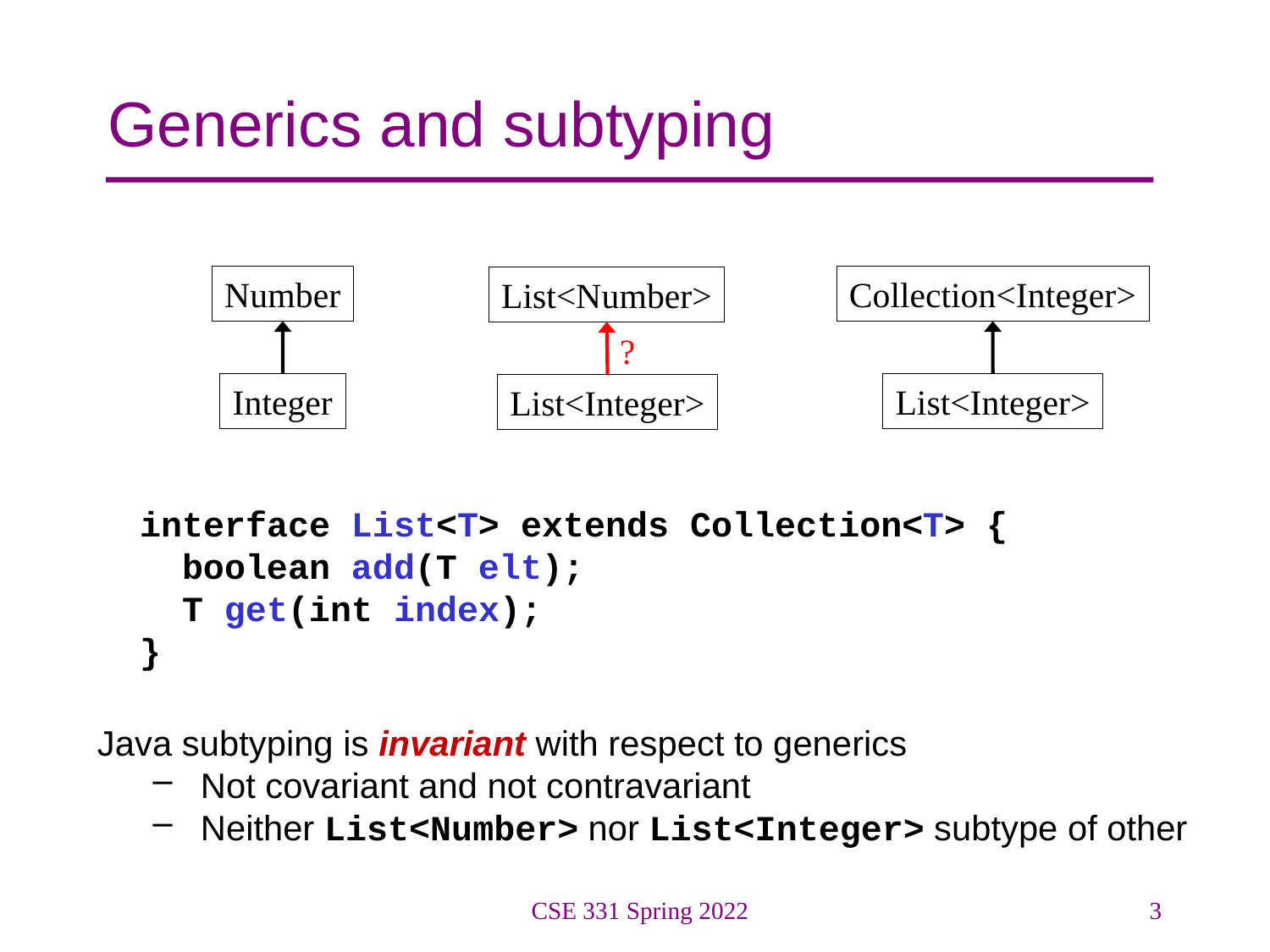

# Generics and subtyping
Number
Collection<Integer>
List<Number>
?
Integer
List<Integer>
List<Integer>
  interface List<T> extends Collection<T> {
    boolean add(T elt);
    T get(int index);
  }

Java subtyping is invariant with respect to generics
Not covariant and not contravariant
Neither List<Number> nor List<Integer> subtype of other
CSE 331 Spring 2022

3